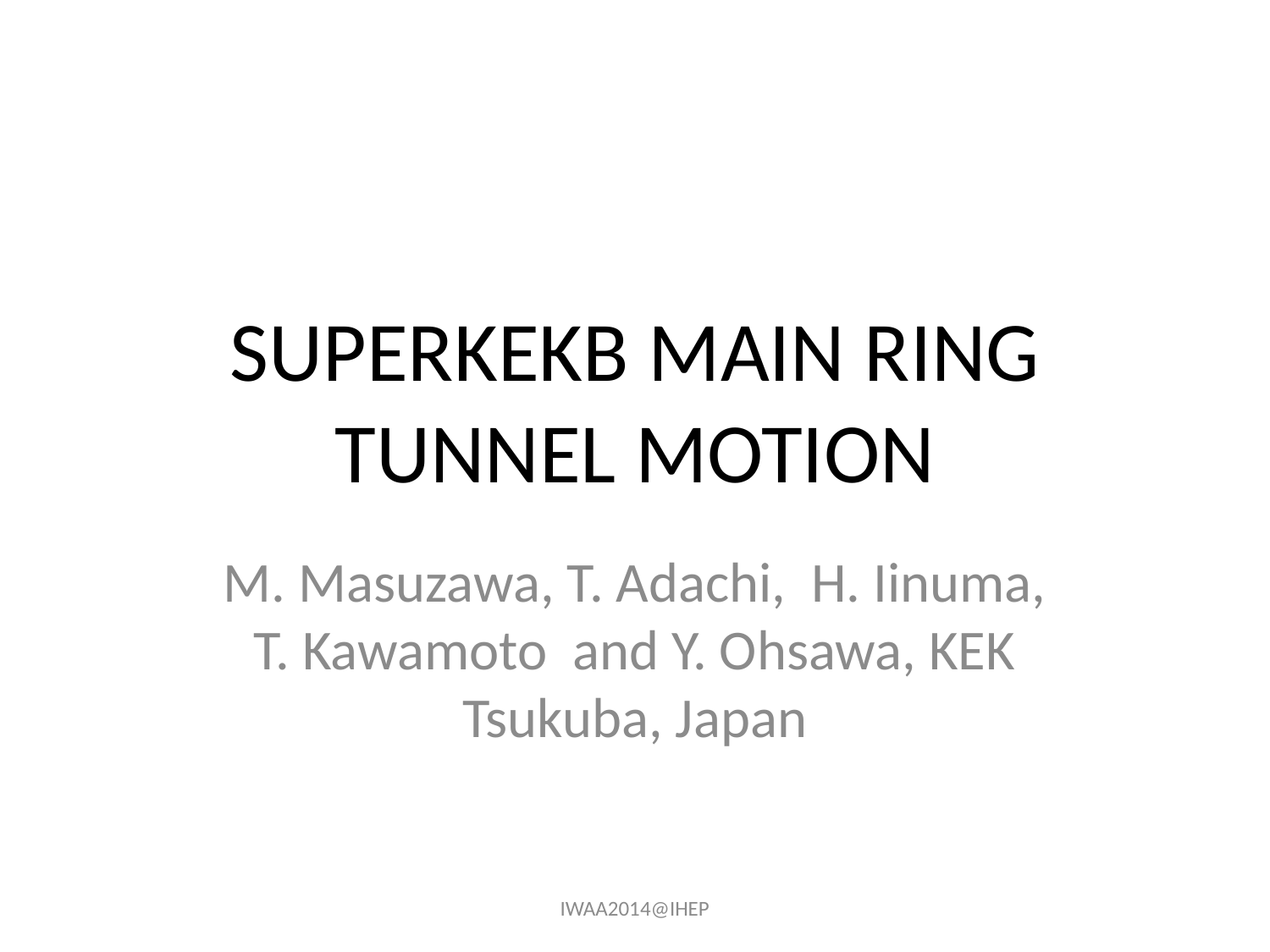

# superKEKB main ring tunnel motion
M. Masuzawa, T. Adachi,  H. Iinuma, T. Kawamoto  and Y. Ohsawa, KEK Tsukuba, Japan

IWAA2014@IHEP